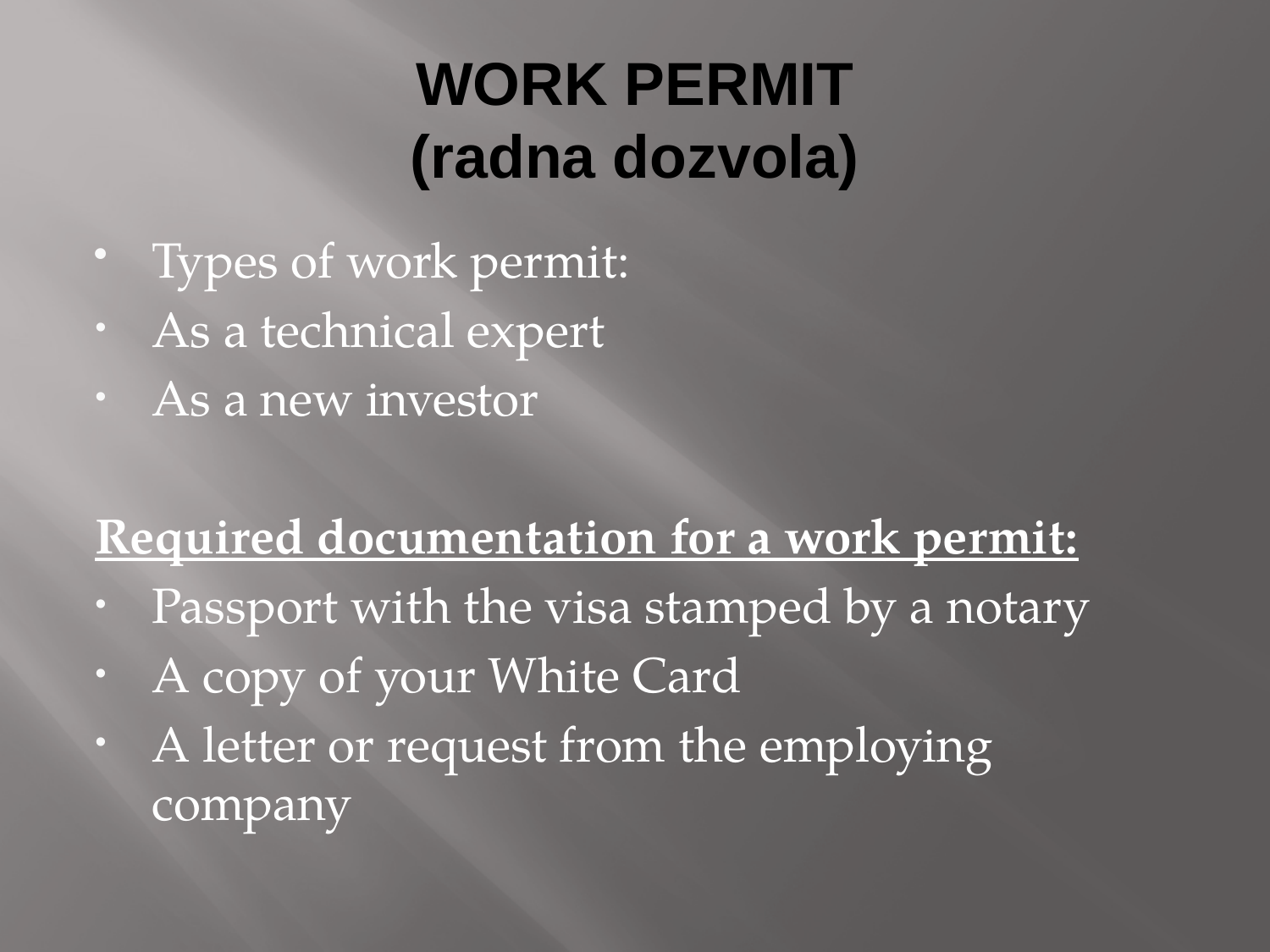

# WORK PERMIT (radna dozvola)
Types of work permit:
As a technical expert
As a new investor

Required documentation for a work permit:
Passport with the visa stamped by a notary
A copy of your White Card
A letter or request from the employing company